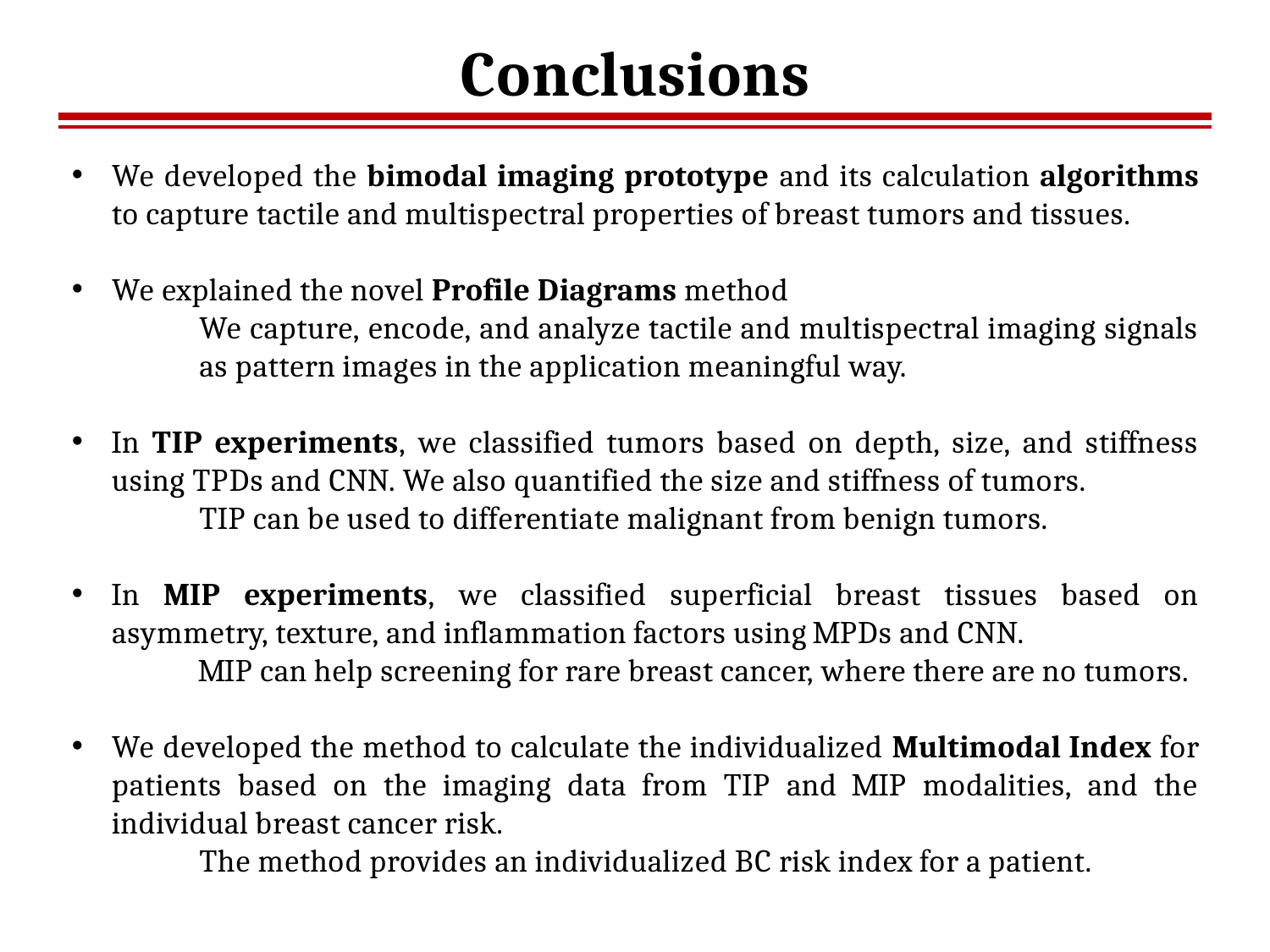

# Conclusions
We developed the bimodal imaging prototype and its calculation algorithms to capture tactile and multispectral properties of breast tumors and tissues.

We explained the novel Profile Diagrams method
We capture, encode, and analyze tactile and multispectral imaging signals as pattern images in the application meaningful way.

In TIP experiments, we classified tumors based on depth, size, and stiffness using TPDs and CNN. We also quantified the size and stiffness of tumors.
	TIP can be used to differentiate malignant from benign tumors.

In MIP experiments, we classified superficial breast tissues based on asymmetry, texture, and inflammation factors using MPDs and CNN.
	MIP can help screening for rare breast cancer, where there are no tumors.

We developed the method to calculate the individualized Multimodal Index for patients based on the imaging data from TIP and MIP modalities, and the individual breast cancer risk.
	The method provides an individualized BC risk index for a patient.